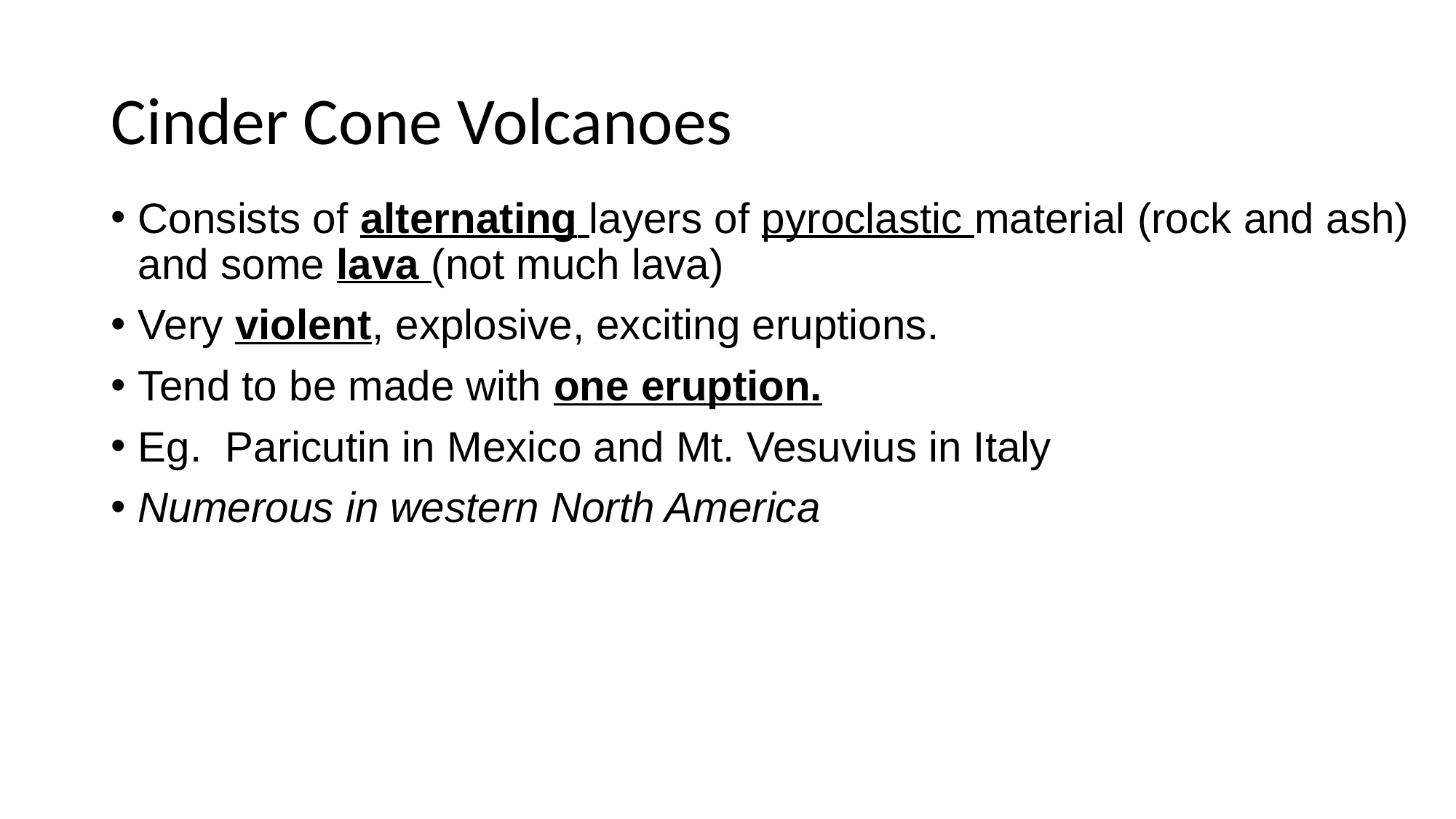

# Cinder Cone Volcanoes
Consists of alternating layers of pyroclastic material (rock and ash) and some lava (not much lava)
Very violent, explosive, exciting eruptions.
Tend to be made with one eruption.
Eg.  Paricutin in Mexico and Mt. Vesuvius in Italy
Numerous in western North America